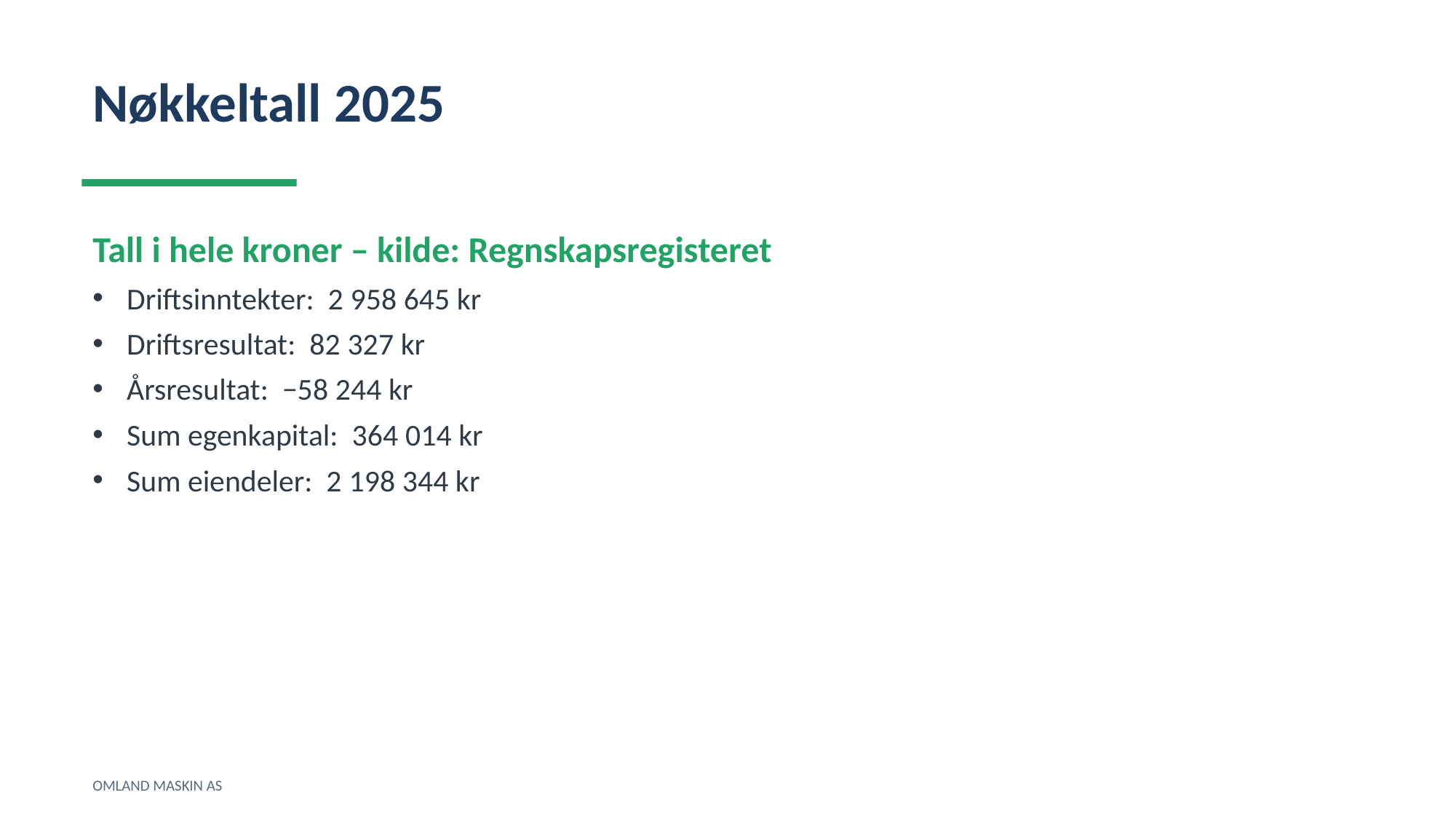

Nøkkeltall 2025

Tall i hele kroner – kilde: Regnskapsregisteret
Driftsinntekter:  2 958 645 kr
Driftsresultat:  82 327 kr
Årsresultat:  −58 244 kr
Sum egenkapital:  364 014 kr
Sum eiendeler:  2 198 344 kr
OMLAND MASKIN AS